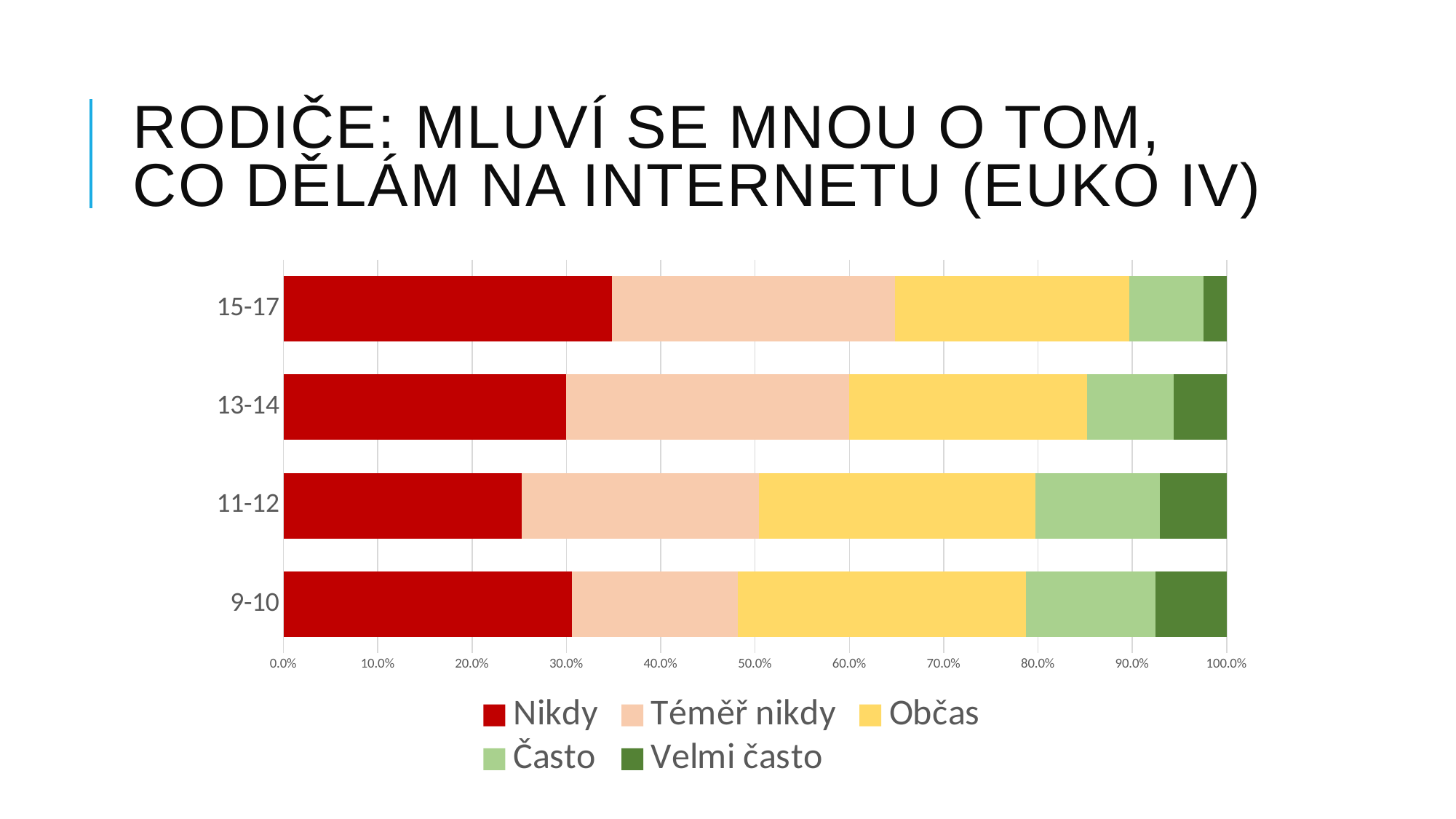

# Rodiče: Mluví se mnou o tom, co dělám na internetu (EUKO IV)

### Chart

| Category | Nikdy | Téměř nikdy | Občas | Často | Velmi často |
|---|---|---|---|---|---|
| 9-10 | 0.30569948186528495 | 0.17616580310880828 | 0.30569948186528495 | 0.13730569948186527 | 0.07512953367875648 |
| 11-12 | 0.25295109612141653 | 0.25126475548060706 | 0.2934232715008432 | 0.1315345699831366 | 0.07082630691399663 |
| 13-14 | 0.29984051036682613 | 0.29984051036682613 | 0.25199362041467305 | 0.09250398724082935 | 0.05582137161084529 |
| 15-17 | 0.3480603448275862 | 0.30064655172413796 | 0.2478448275862069 | 0.07866379310344827 | 0.02478448275862069 |